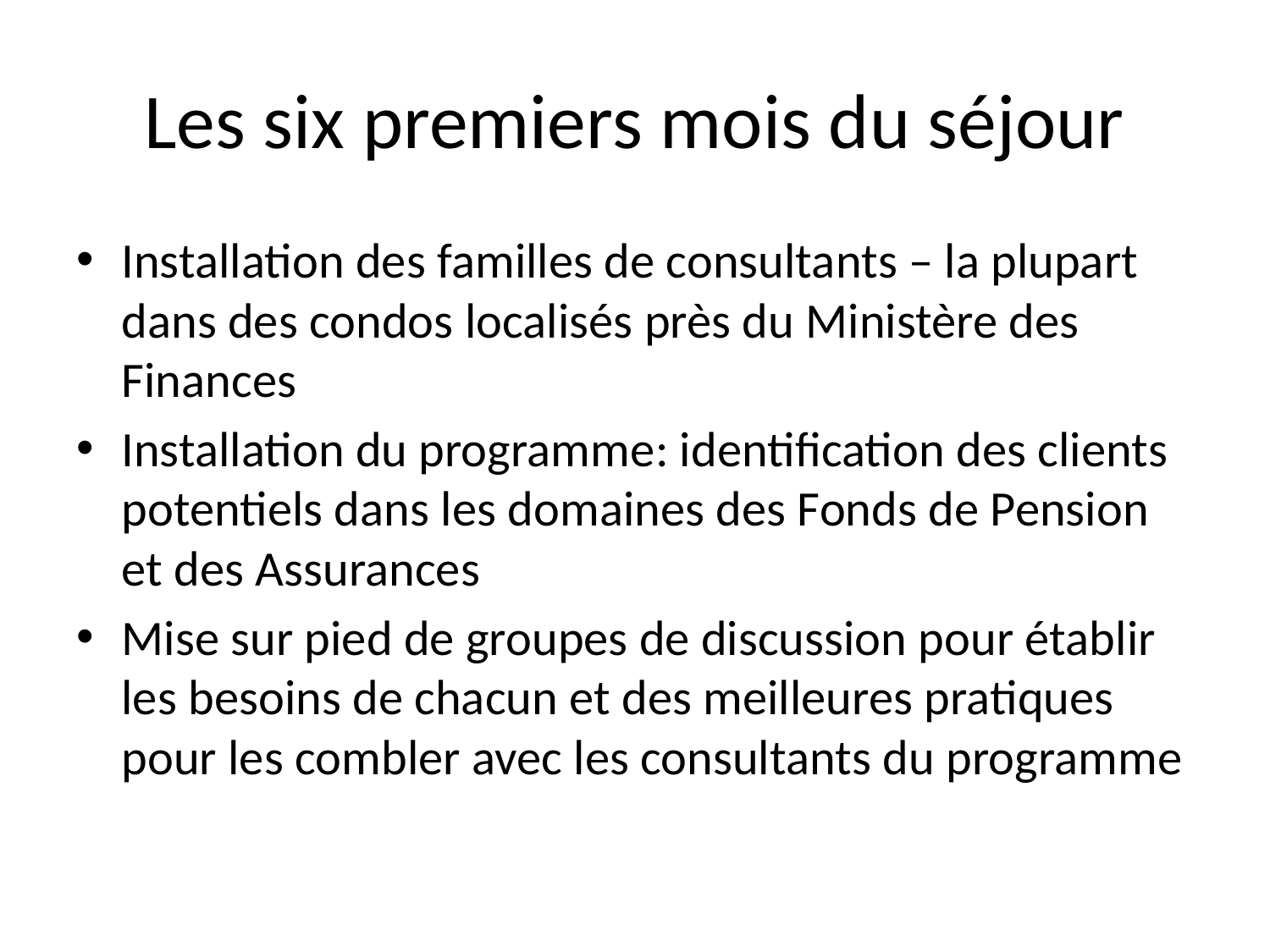

# Les six premiers mois du séjour
Installation des familles de consultants – la plupart dans des condos localisés près du Ministère des Finances
Installation du programme: identification des clients potentiels dans les domaines des Fonds de Pension et des Assurances
Mise sur pied de groupes de discussion pour établir les besoins de chacun et des meilleures pratiques pour les combler avec les consultants du programme